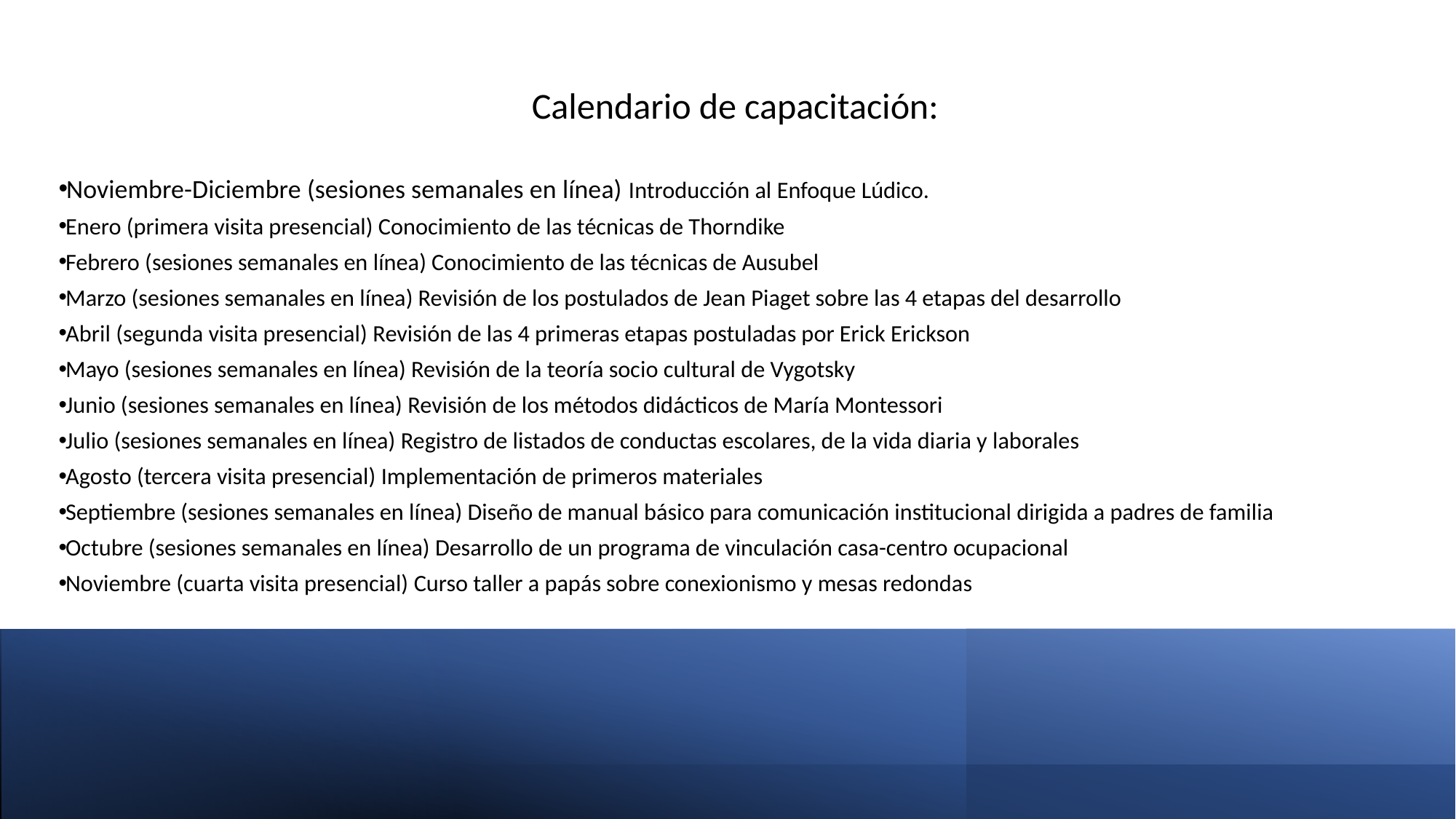

Calendario de capacitación:

Noviembre-Diciembre (sesiones semanales en línea) Introducción al Enfoque Lúdico.
Enero (primera visita presencial) Conocimiento de las técnicas de Thorndike
Febrero (sesiones semanales en línea) Conocimiento de las técnicas de Ausubel
Marzo (sesiones semanales en línea) Revisión de los postulados de Jean Piaget sobre las 4 etapas del desarrollo
Abril (segunda visita presencial) Revisión de las 4 primeras etapas postuladas por Erick Erickson
Mayo (sesiones semanales en línea) Revisión de la teoría socio cultural de Vygotsky
Junio (sesiones semanales en línea) Revisión de los métodos didácticos de María Montessori
Julio (sesiones semanales en línea) Registro de listados de conductas escolares, de la vida diaria y laborales
Agosto (tercera visita presencial) Implementación de primeros materiales
Septiembre (sesiones semanales en línea) Diseño de manual básico para comunicación institucional dirigida a padres de familia
Octubre (sesiones semanales en línea) Desarrollo de un programa de vinculación casa-centro ocupacional
Noviembre (cuarta visita presencial) Curso taller a papás sobre conexionismo y mesas redondas